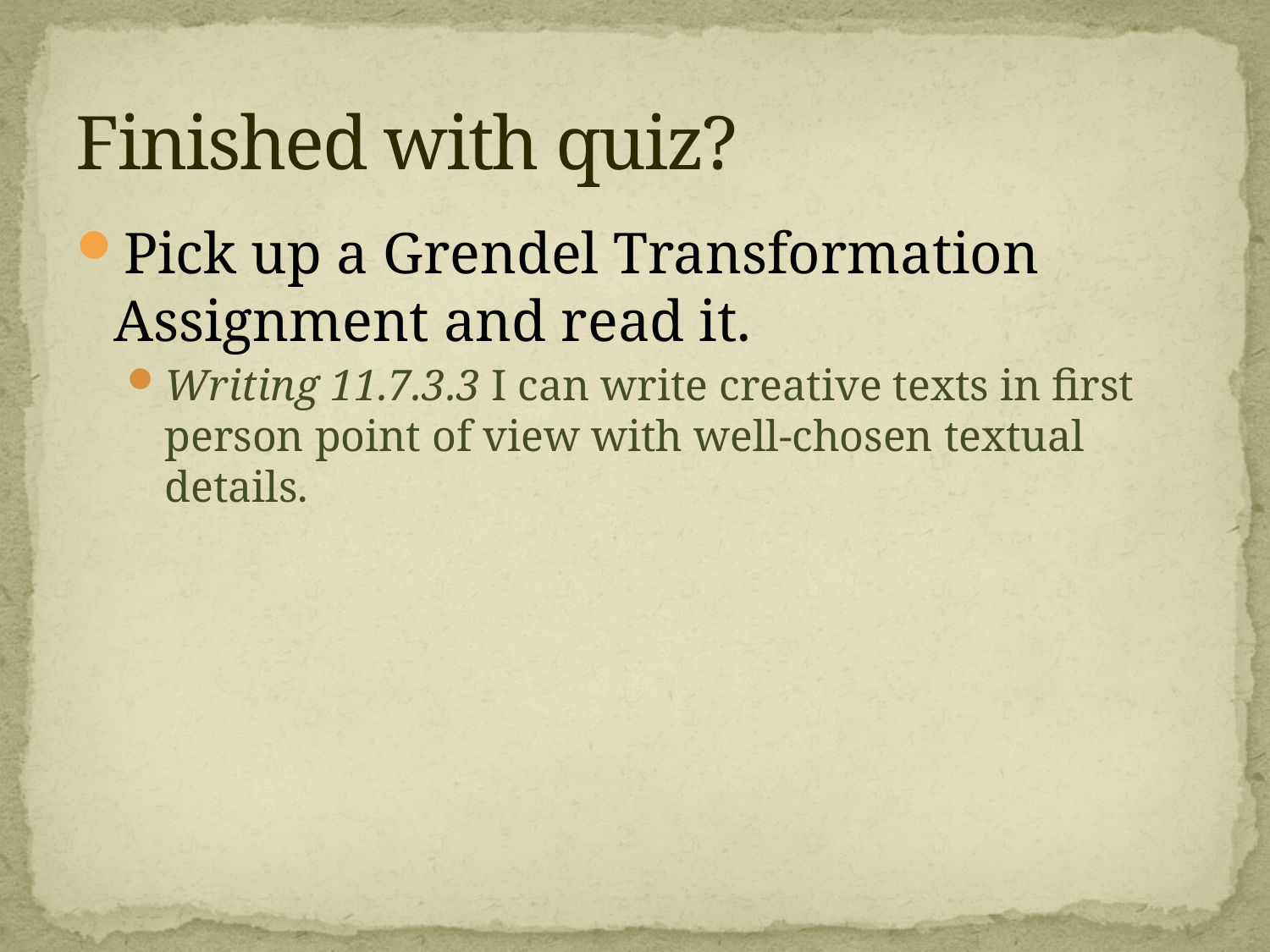

# Finished with quiz?
Pick up a Grendel Transformation Assignment and read it.
Writing 11.7.3.3 I can write creative texts in first person point of view with well-chosen textual details.